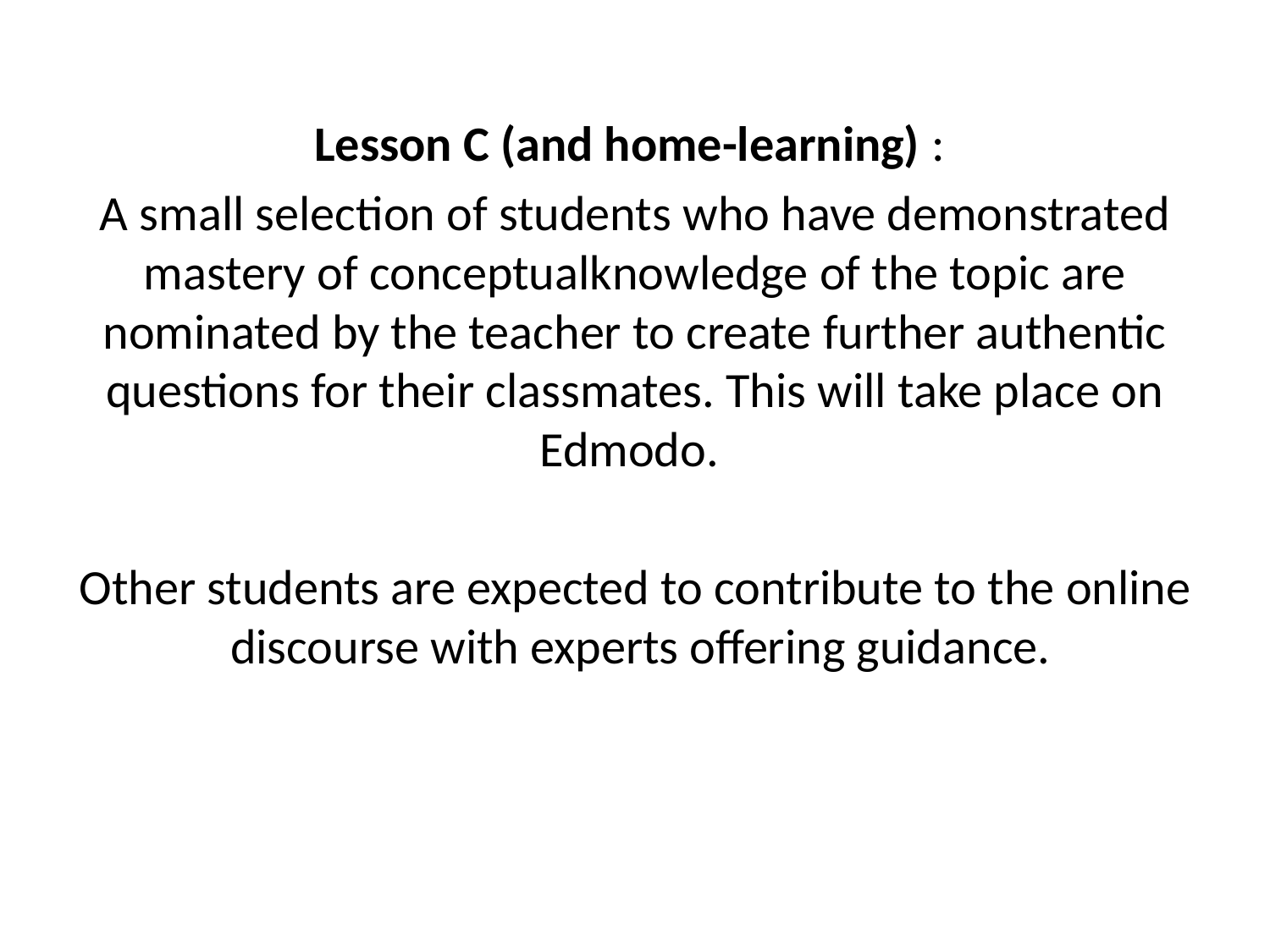

Lesson C (and home-learning) :
A small selection of students who have demonstrated mastery of conceptualknowledge of the topic are nominated by the teacher to create further authentic questions for their classmates. This will take place on Edmodo.

Other students are expected to contribute to the online  discourse with experts offering guidance.